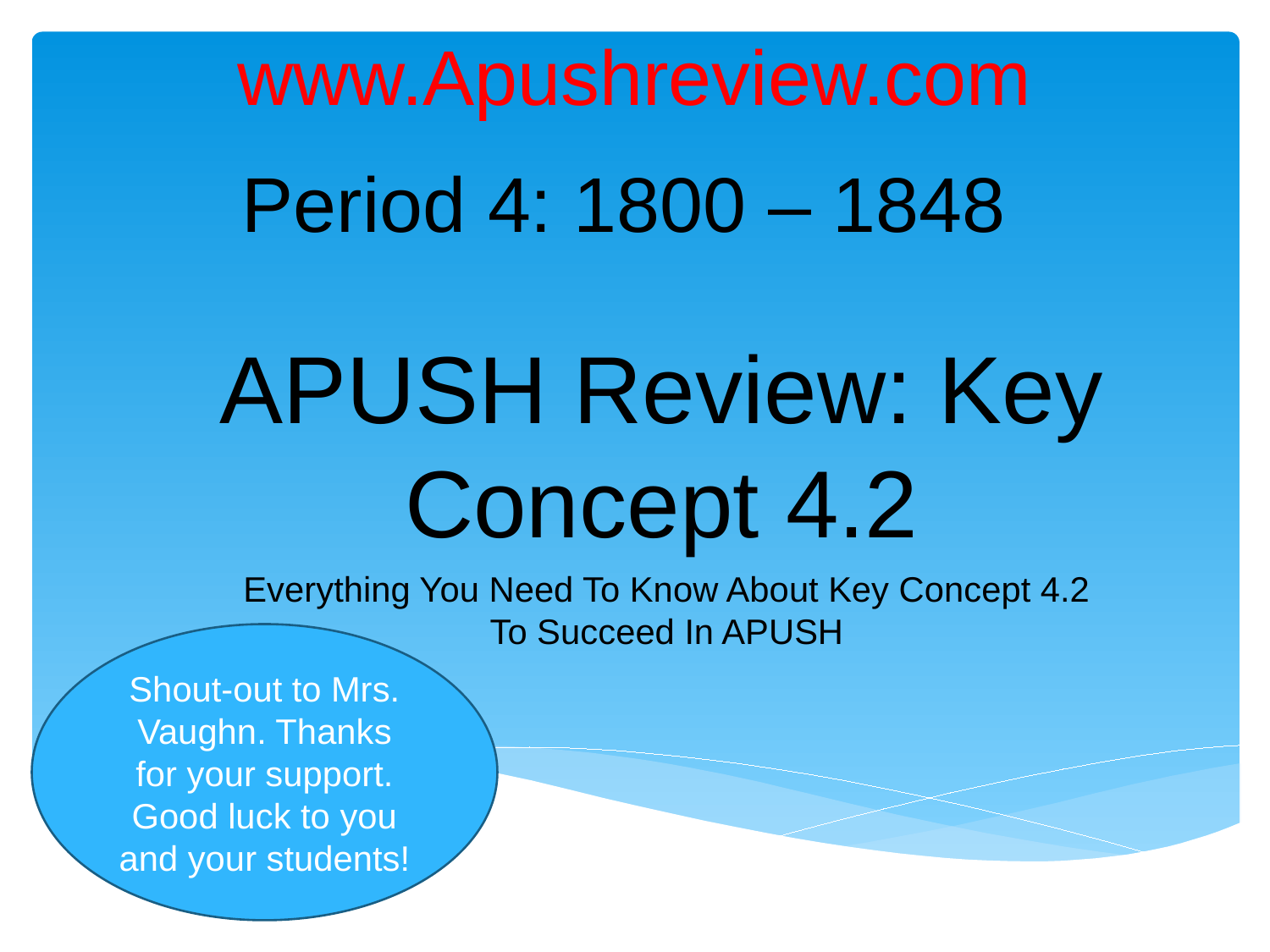

www.Apushreview.com
Period 4: 1800 – 1848
# APUSH Review: Key Concept 4.2
Everything You Need To Know About Key Concept 4.2 To Succeed In APUSH
Shout-out to Mrs. Vaughn. Thanks for your support. Good luck to you and your students!